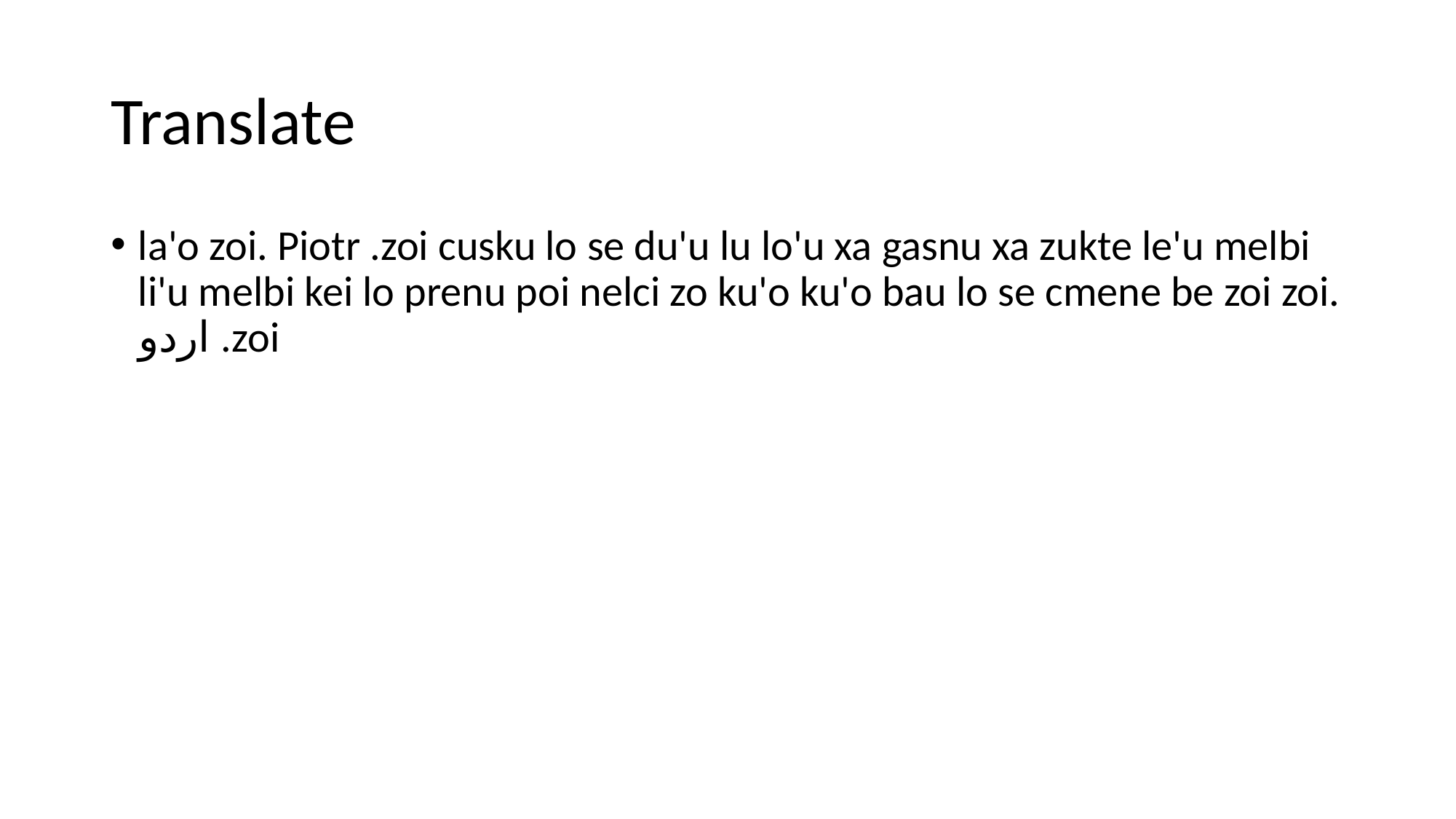

# Translate
la'o zoi. Piotr .zoi cusku lo se du'u lu lo'u xa gasnu xa zukte le'u melbi li'u melbi kei lo prenu poi nelci zo ku'o ku'o bau lo se cmene be zoi zoi. اردو .zoi